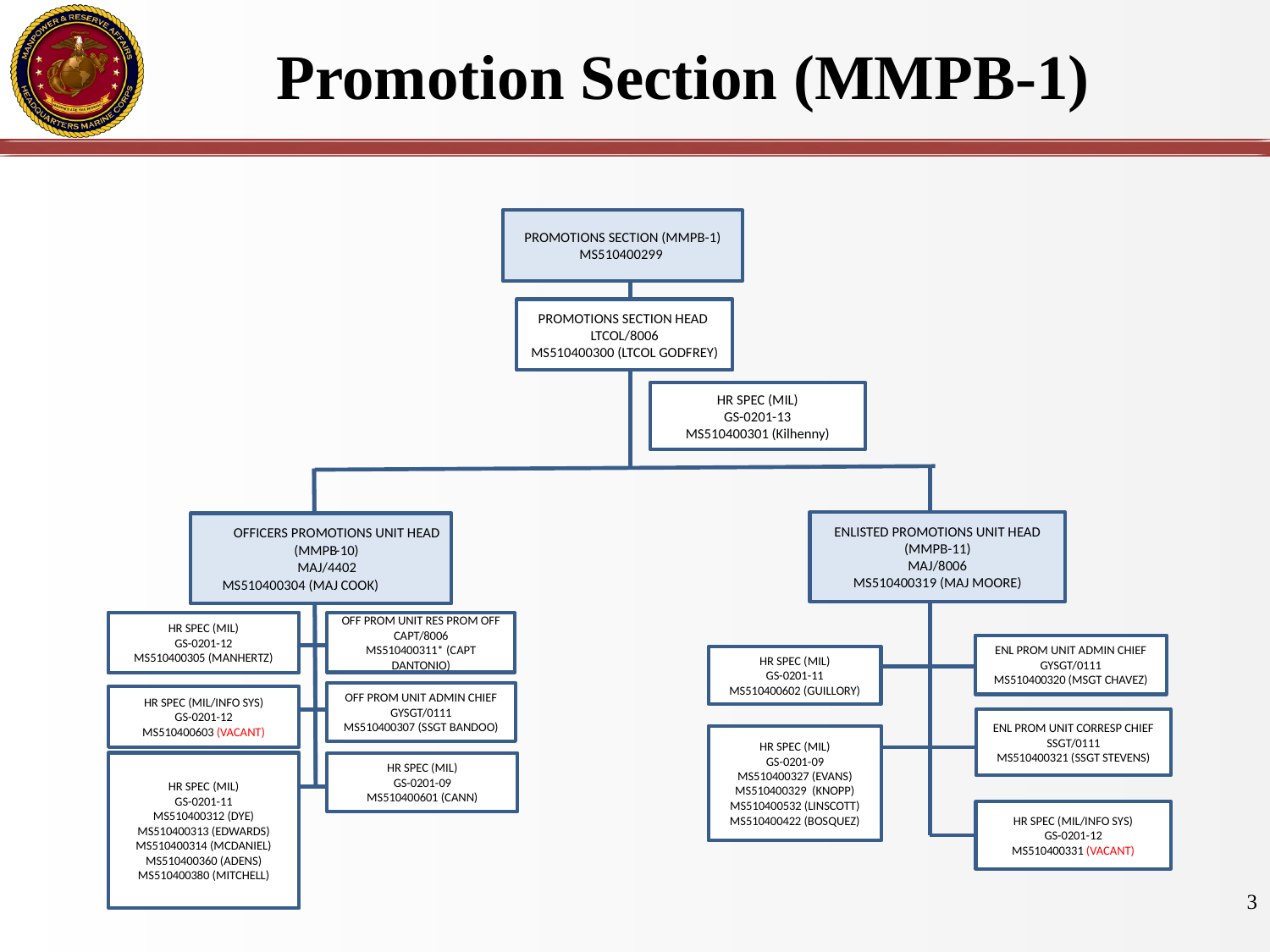

# Promotion Section (MMPB-1)
PROMOTIONS SECTION (MMPB-1)
MS510400299
PROMOTIONS SECTION HEAD
LTCOL/8006
MS510400300 (LTCOL GODFREY)
HR SPEC (MIL)
GS-0201-13
MS510400301 (Kilhenny)
ENLISTED PROMOTIONS UNIT HEAD
(MMPB-11)
MAJ/8006
MS510400319 (MAJ MOORE)
HR SPEC (MIL)
GS-0201-12
MS510400305 (MANHERTZ)
OFF PROM UNIT RES PROM OFF
CAPT/8006
MS510400311* (CAPT DANTONIO)
HR SPEC (MIL)
GS-0201-12
MS510400305 (MANHERTZ)
ENL PROM UNIT ADMIN CHIEF
GYSGT/0111
MS510400320 (MSGT CHAVEZ)
HR SPEC (MIL)
GS-0201-11
MS510400602 (GUILLORY)
OFF PROM UNIT ADMIN CHIEF
GYSGT/0111
MS510400307 (SSGT BANDOO)
HR SPEC (MIL/INFO SYS)
GS-0201-12
MS510400603 (VACANT)
ENL PROM UNIT CORRESP CHIEF
SSGT/0111
MS510400321 (SSGT STEVENS)
HR SPEC (MIL)
GS-0201-09
MS510400327 (EVANS)
MS510400329  (KNOPP)
MS510400532 (LINSCOTT)
MS510400422 (BOSQUEZ)
HR SPEC (MIL)
GS-0201-11
MS510400312 (DYE)
MS510400313 (EDWARDS)
MS510400314 (MCDANIEL)
MS510400360 (ADENS)
MS510400380 (MITCHELL)
HR SPEC (MIL)
GS-0201-09
MS510400601 (CANN)
HR SPEC (MIL/INFO SYS)
GS-0201-12
MS510400331 (VACANT)

OFFICERS PROMOTIONS UNIT HEAD

(MMPB
-
10)

MAJ/4402

MS510400304 (MAJ COOK)

3